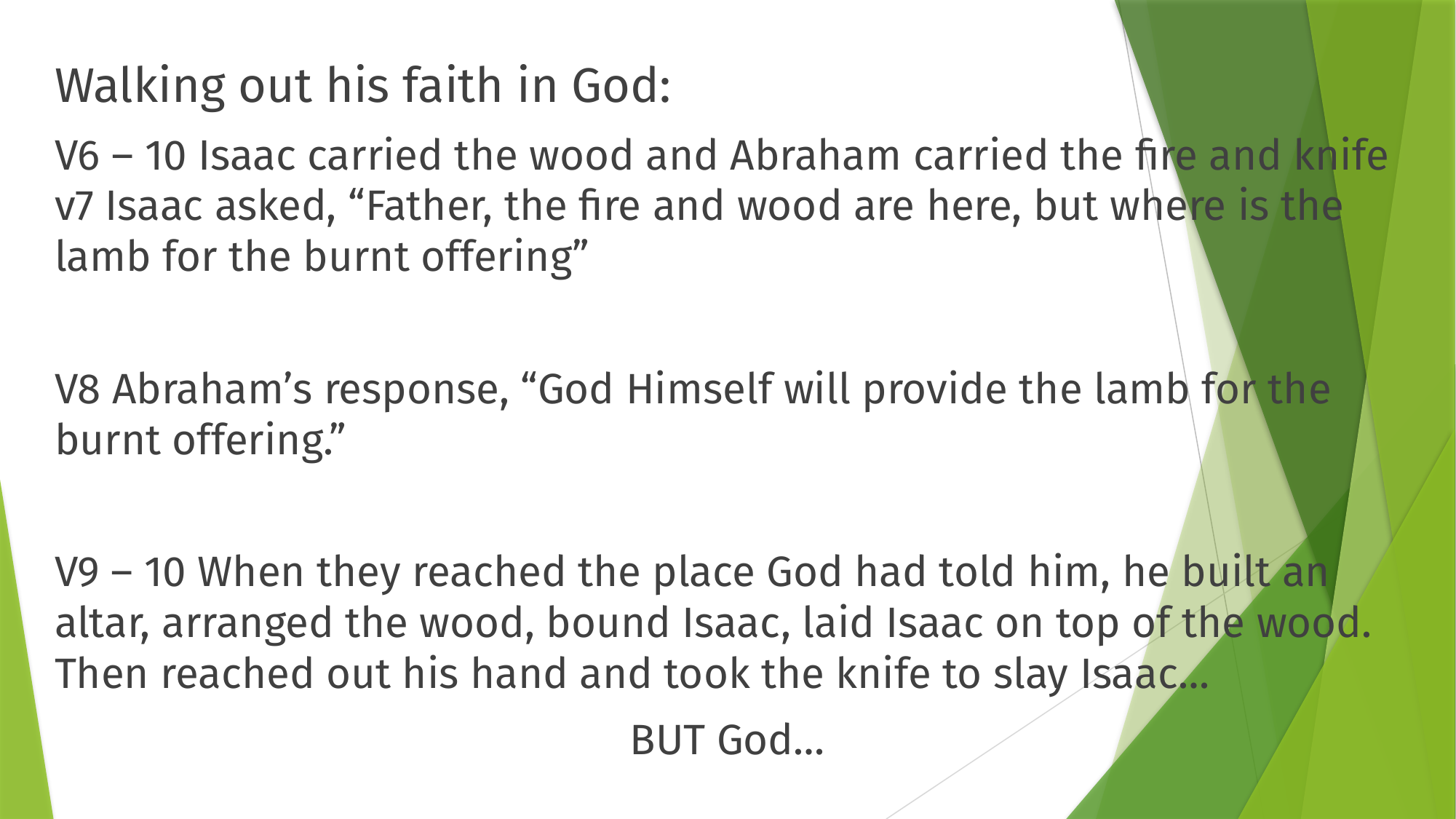

Walking out his faith in God:
V6 – 10 Isaac carried the wood and Abraham carried the fire and knife v7 Isaac asked, “Father, the fire and wood are here, but where is the lamb for the burnt offering”

V8 Abraham’s response, “God Himself will provide the lamb for the burnt offering.”

V9 – 10 When they reached the place God had told him, he built an altar, arranged the wood, bound Isaac, laid Isaac on top of the wood. Then reached out his hand and took the knife to slay Isaac…
BUT God…